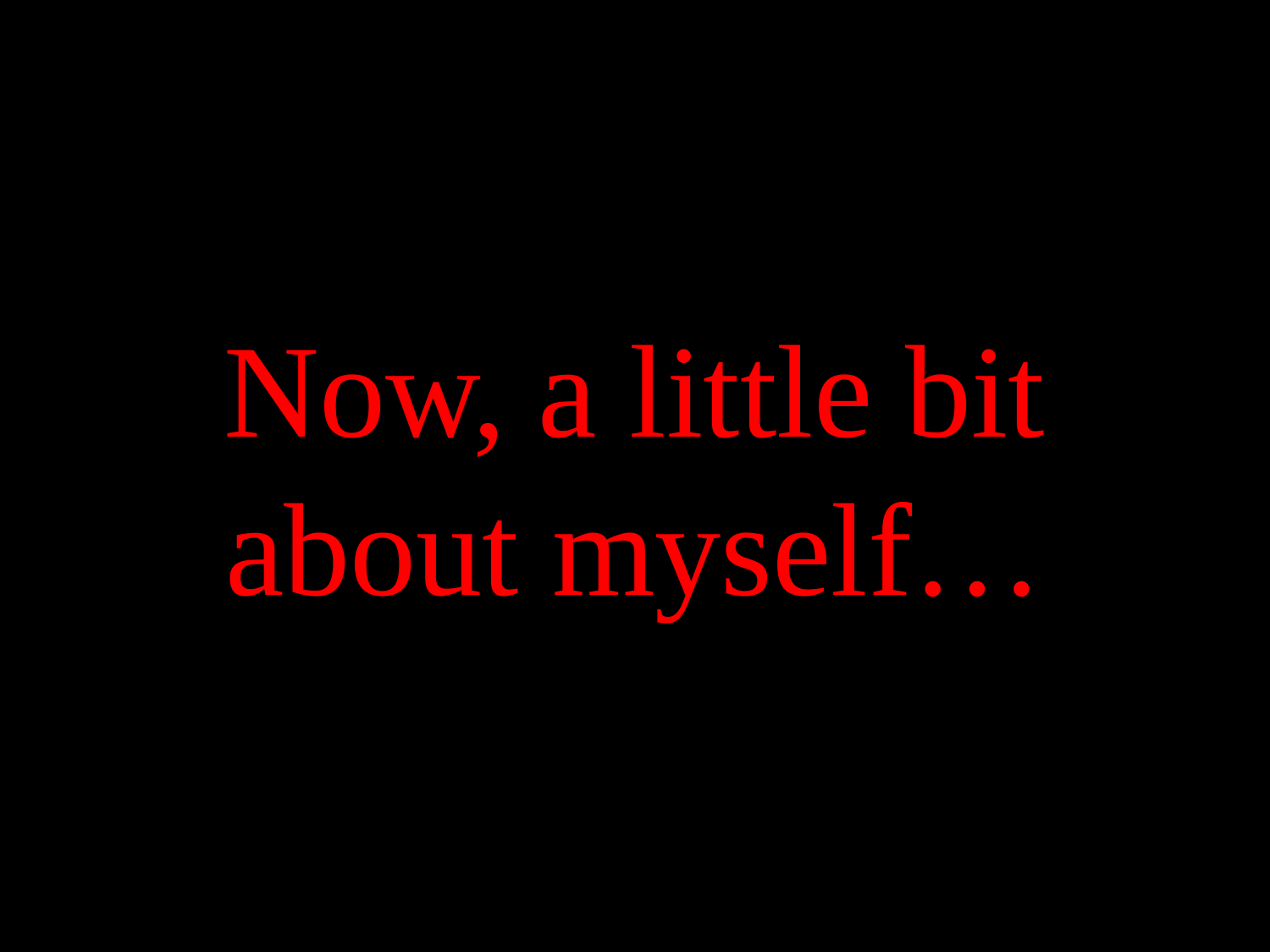

# Now, a little bit about myself…